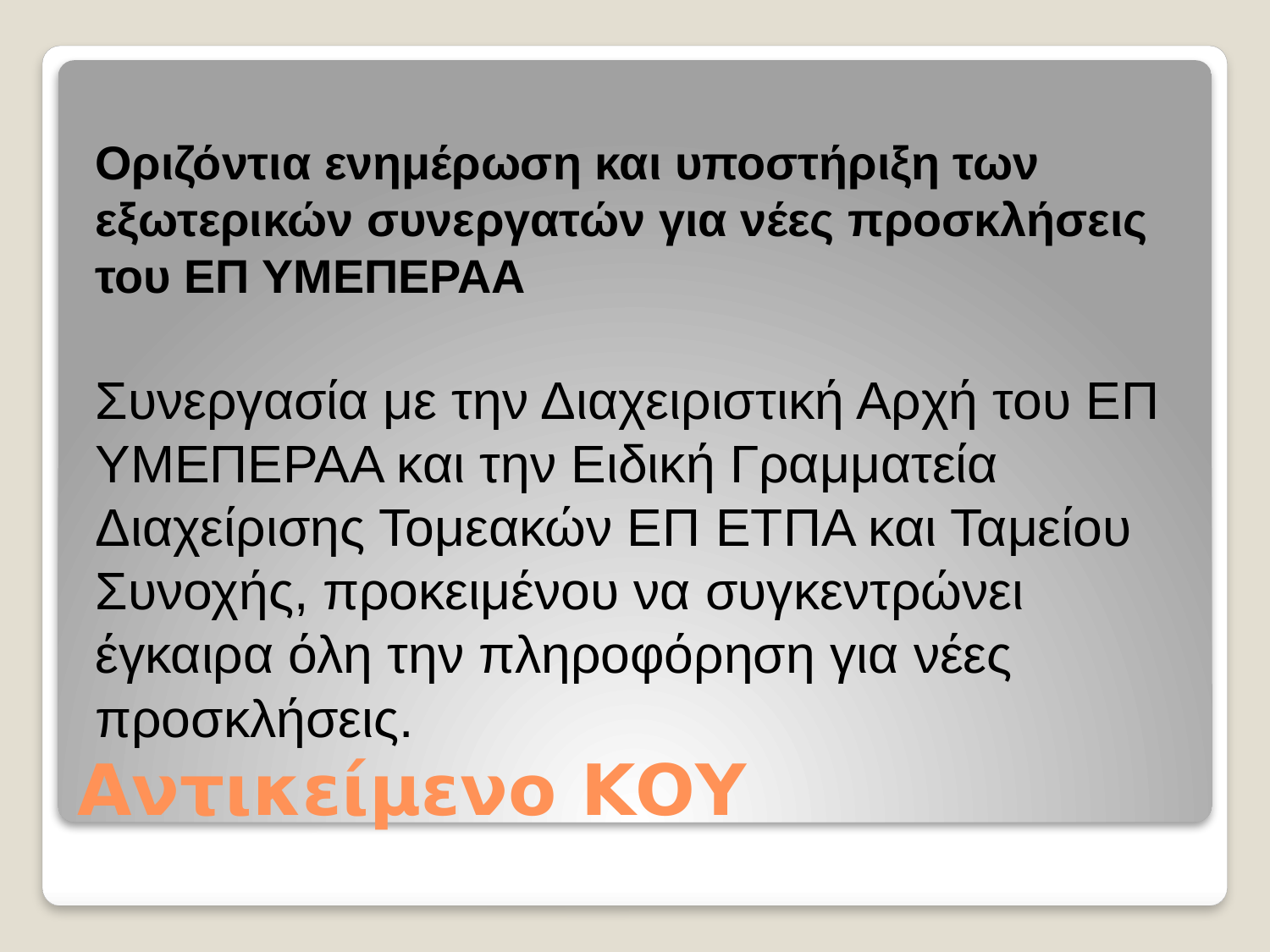

Οριζόντια ενημέρωση και υποστήριξη των εξωτερικών συνεργατών για νέες προσκλήσεις του ΕΠ ΥΜΕΠΕΡΑΑ

Συνεργασία με την Διαχειριστική Αρχή του ΕΠ ΥΜΕΠΕΡΑΑ και την Ειδική Γραμματεία Διαχείρισης Τομεακών ΕΠ ΕΤΠΑ και Ταμείου Συνοχής, προκειμένου να συγκεντρώνει έγκαιρα όλη την πληροφόρηση για νέες προσκλήσεις.
# Αντικείμενο ΚΟΥ